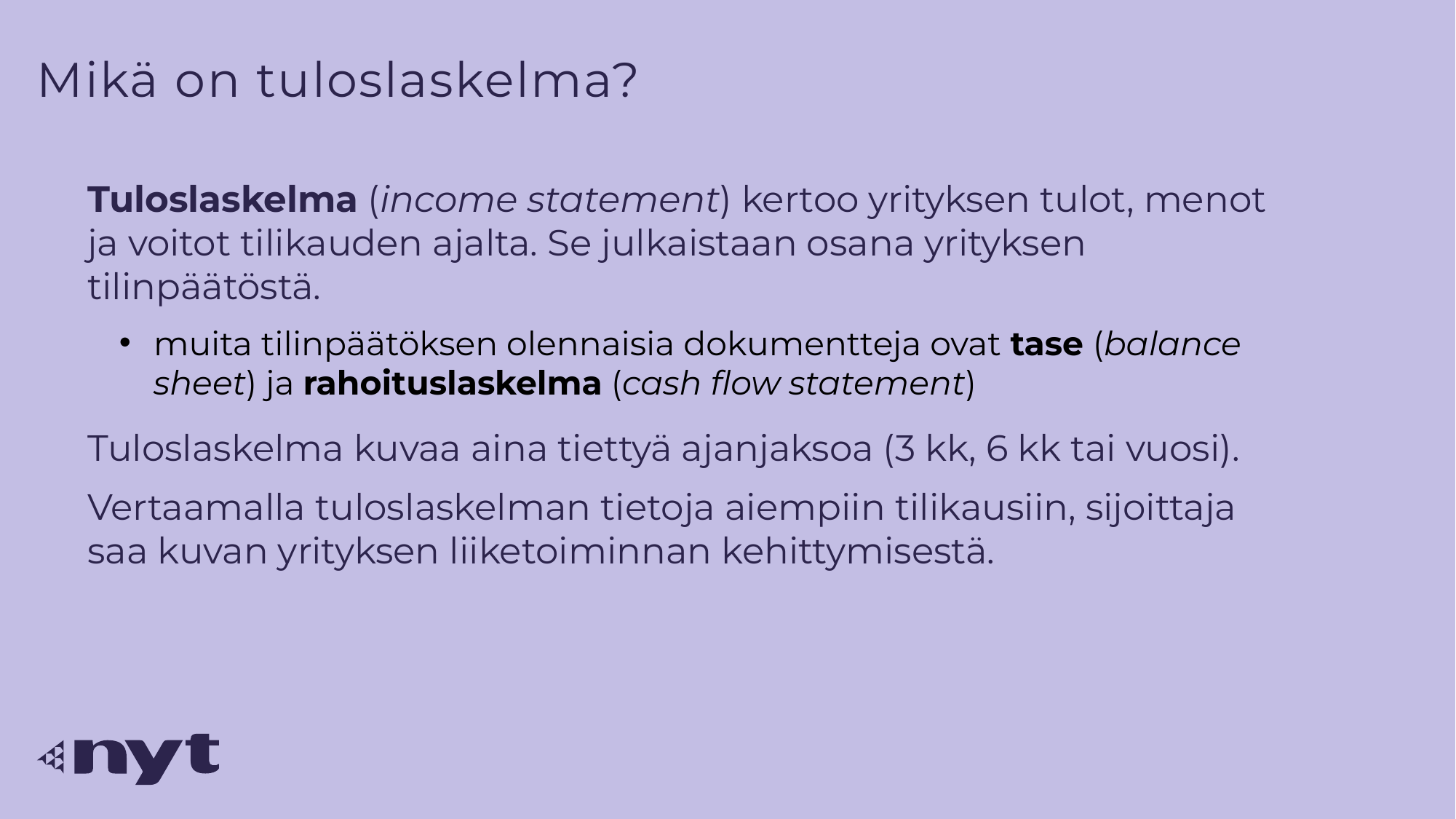

# Mikä on tuloslaskelma?
Tuloslaskelma (income statement) kertoo yrityksen tulot, menot ja voitot tilikauden ajalta. Se julkaistaan osana yrityksen tilinpäätöstä.
muita tilinpäätöksen olennaisia dokumentteja ovat tase (balance sheet) ja rahoituslaskelma (cash flow statement)
Tuloslaskelma kuvaa aina tiettyä ajanjaksoa (3 kk, 6 kk tai vuosi).
Vertaamalla tuloslaskelman tietoja aiempiin tilikausiin, sijoittaja saa kuvan yrityksen liiketoiminnan kehittymisestä.